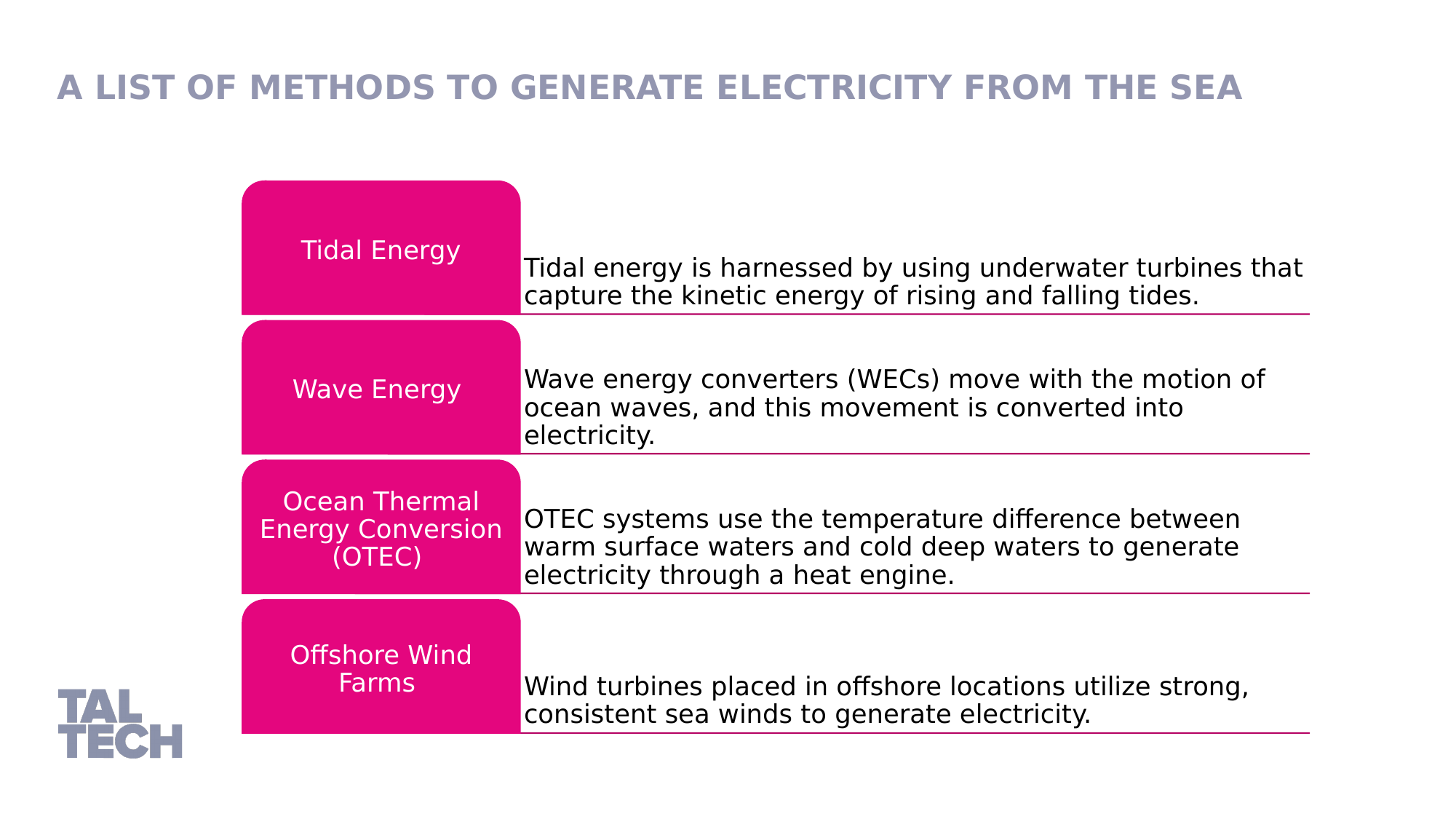

a list of methods to generate electricity from the sea
Tidal energy is harnessed by using underwater turbines that capture the kinetic energy of rising and falling tides.
Tidal Energy
Wave energy converters (WECs) move with the motion of ocean waves, and this movement is converted into electricity.
Wave Energy
OTEC systems use the temperature difference between warm surface waters and cold deep waters to generate electricity through a heat engine.
Ocean Thermal Energy Conversion (OTEC)
Wind turbines placed in offshore locations utilize strong, consistent sea winds to generate electricity.
Offshore Wind Farms